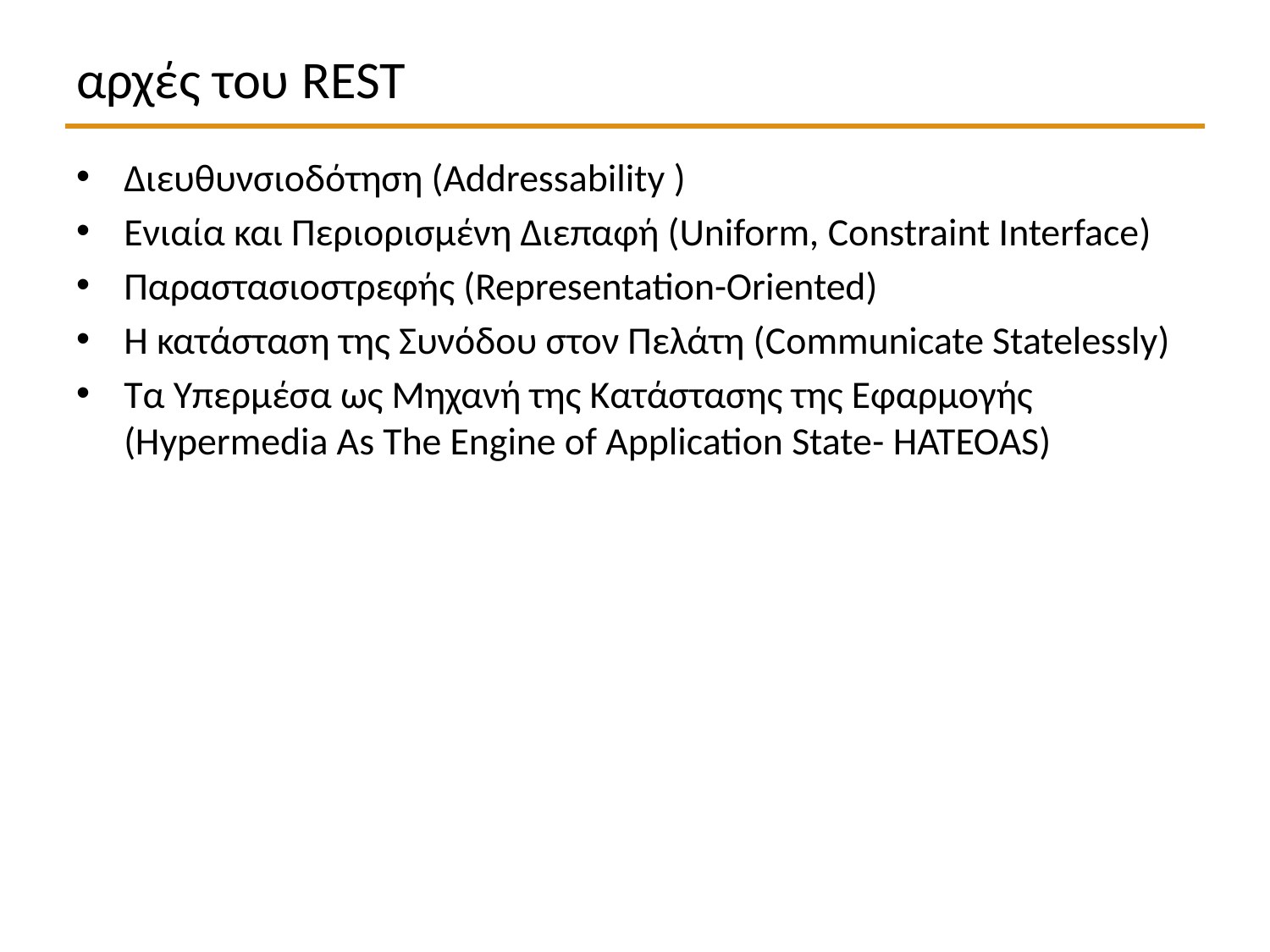

# αρχές του REST
Διευθυνσιοδότηση (Addressability )
Ενιαία και Περιορισμένη Διεπαφή (Uniform, Constraint Interface)
Παραστασιοστρεφής (Representation-Oriented)
Η κατάσταση της Συνόδου στον Πελάτη (Communicate Statelessly)
Τα Υπερμέσα ως Μηχανή της Κατάστασης της Εφαρμογής (Hypermedia As The Engine of Application State- HATEOAS)